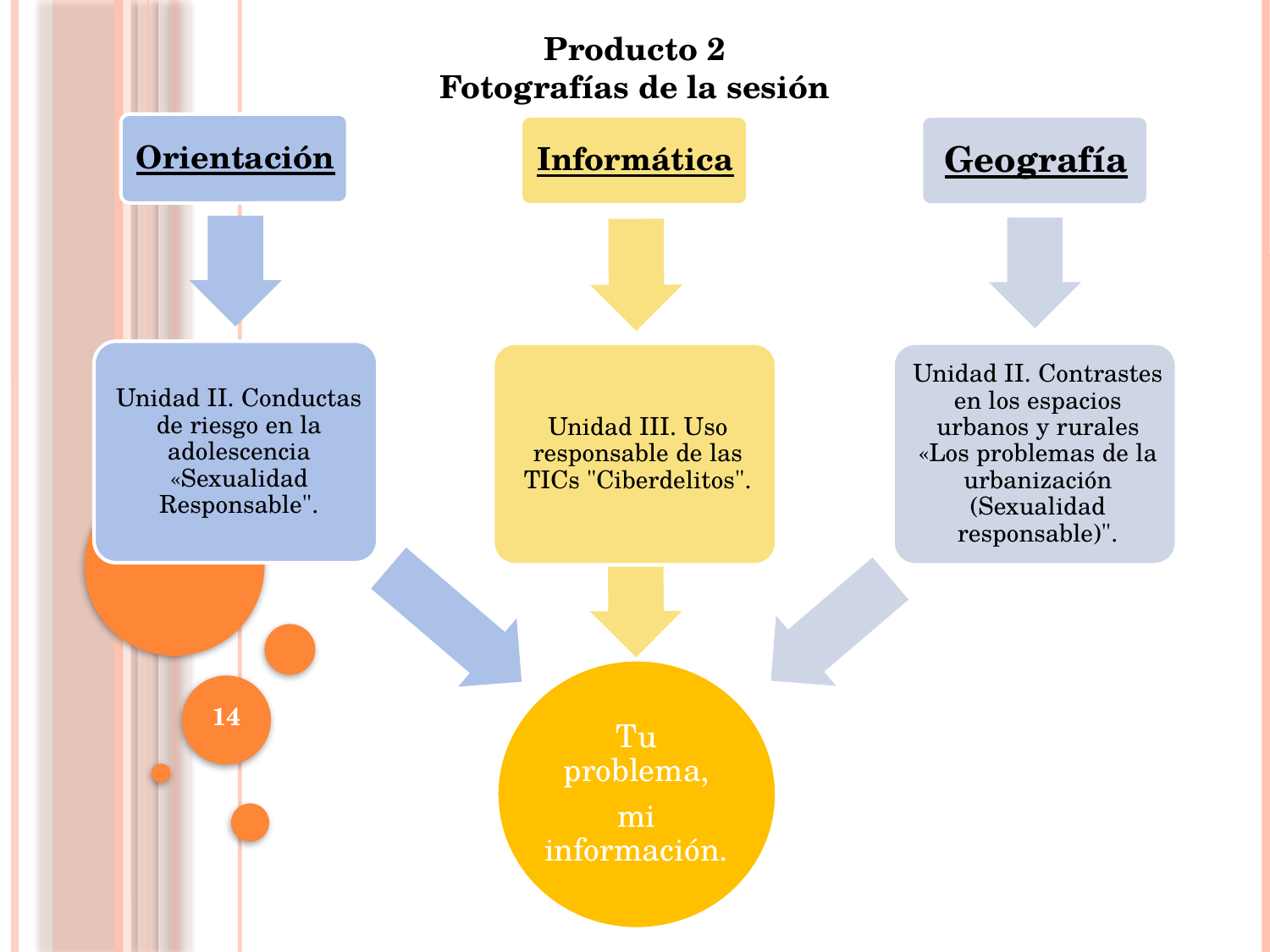

Producto 2
Fotografías de la sesión
Tu problema,
mi información.
Orientación
Unidad II. Conductas de riesgo en la adolescencia «Sexualidad Responsable".
Informática
Unidad III. Uso responsable de las TICs "Ciberdelitos".
Geografía
Unidad II. Contrastes en los espacios urbanos y rurales «Los problemas de la urbanización (Sexualidad responsable)".
14